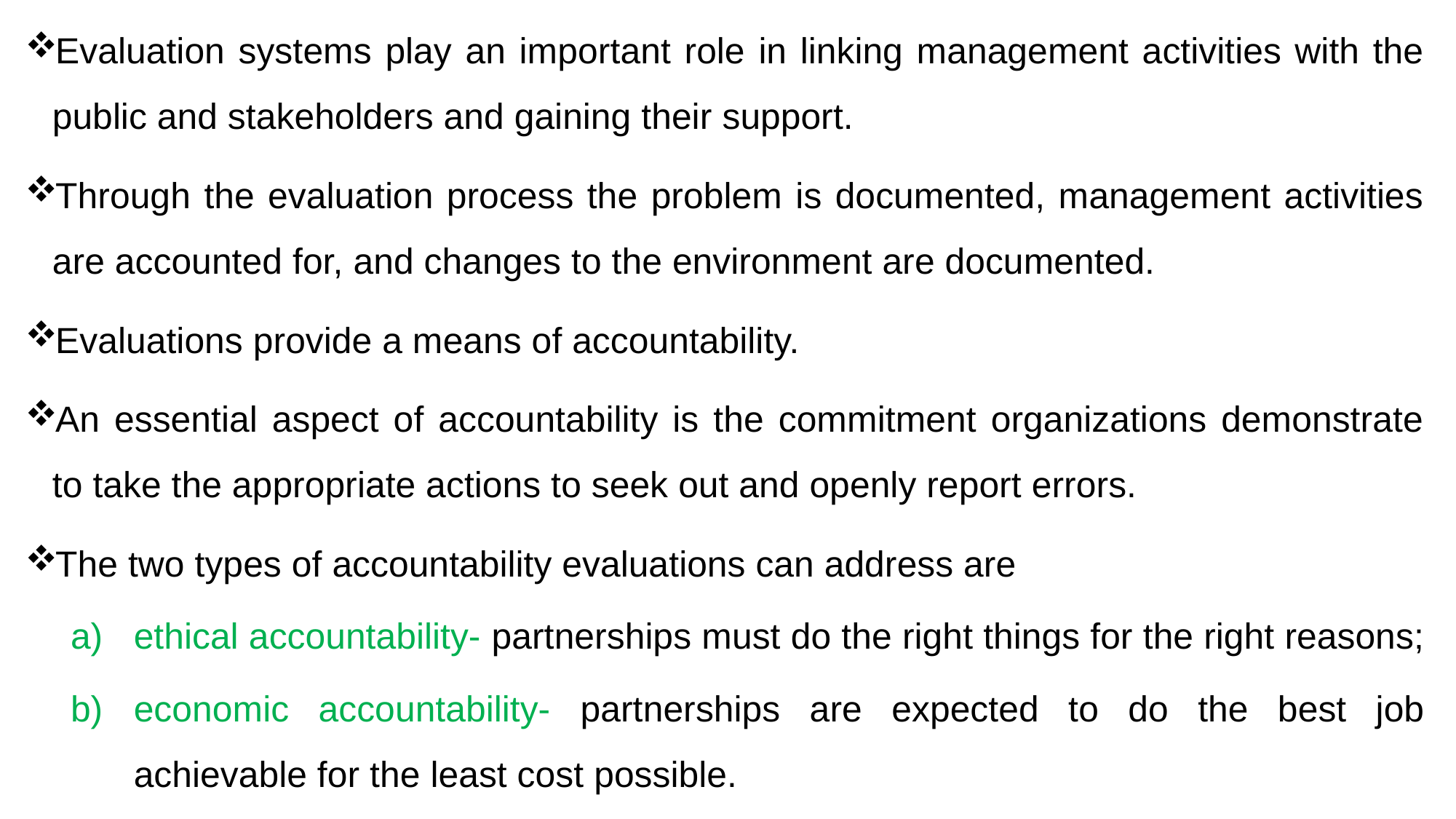

Evaluation systems play an important role in linking management activities with the public and stakeholders and gaining their support.
Through the evaluation process the problem is documented, management activities are accounted for, and changes to the environment are documented.
Evaluations provide a means of accountability.
An essential aspect of accountability is the commitment organizations demonstrate to take the appropriate actions to seek out and openly report errors.
The two types of accountability evaluations can address are
ethical accountability- partnerships must do the right things for the right reasons;
economic accountability- partnerships are expected to do the best job achievable for the least cost possible.